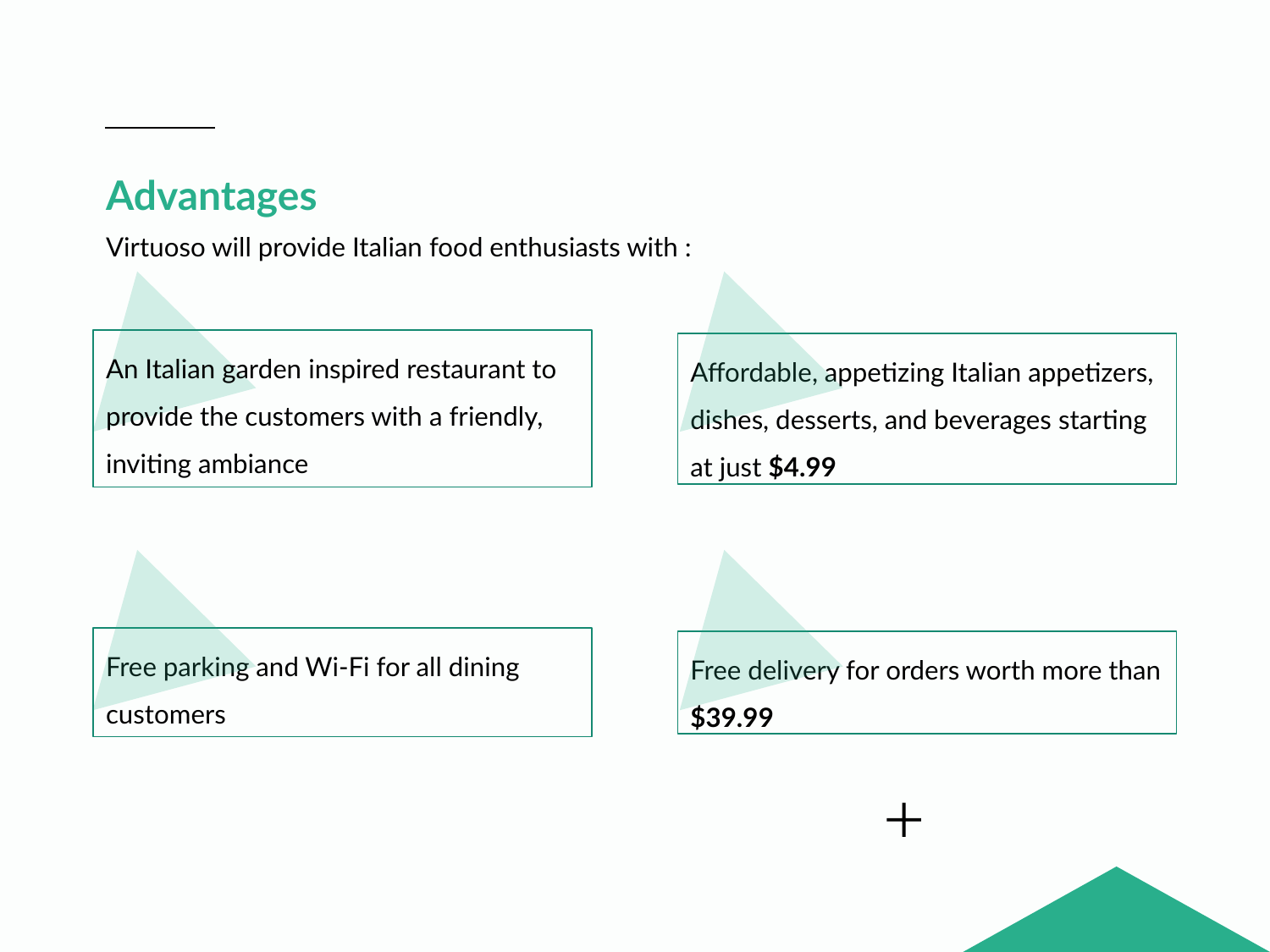

Advantages
Virtuoso will provide Italian food enthusiasts with :

An Italian garden inspired restaurant to provide the customers with a friendly, inviting ambiance
Affordable, appetizing Italian appetizers, dishes, desserts, and beverages starting at just $4.99

Free parking and Wi-Fi for all dining customers
Free delivery for orders worth more than $39.99